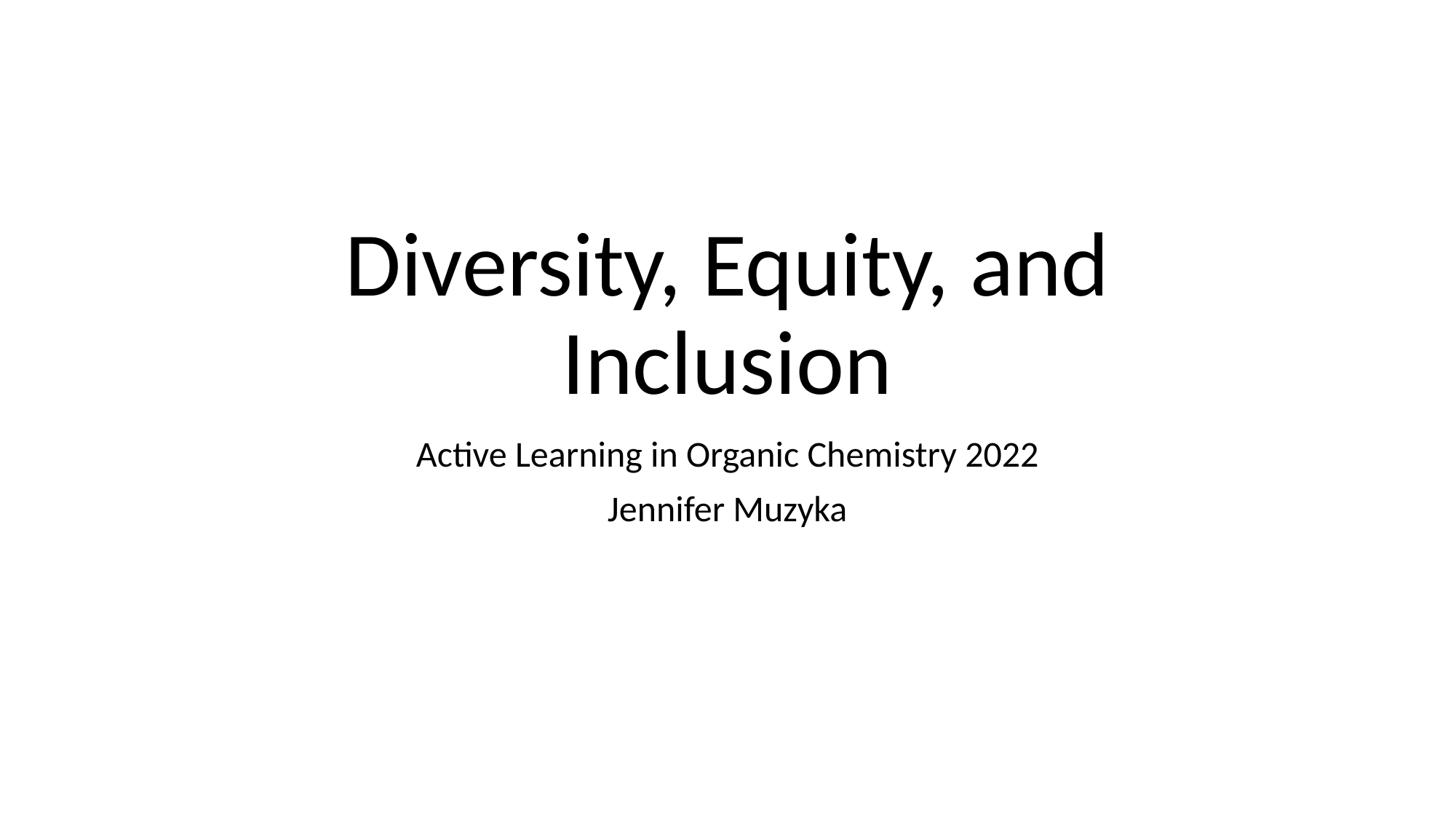

# Diversity, Equity, and Inclusion
Active Learning in Organic Chemistry 2022
Jennifer Muzyka